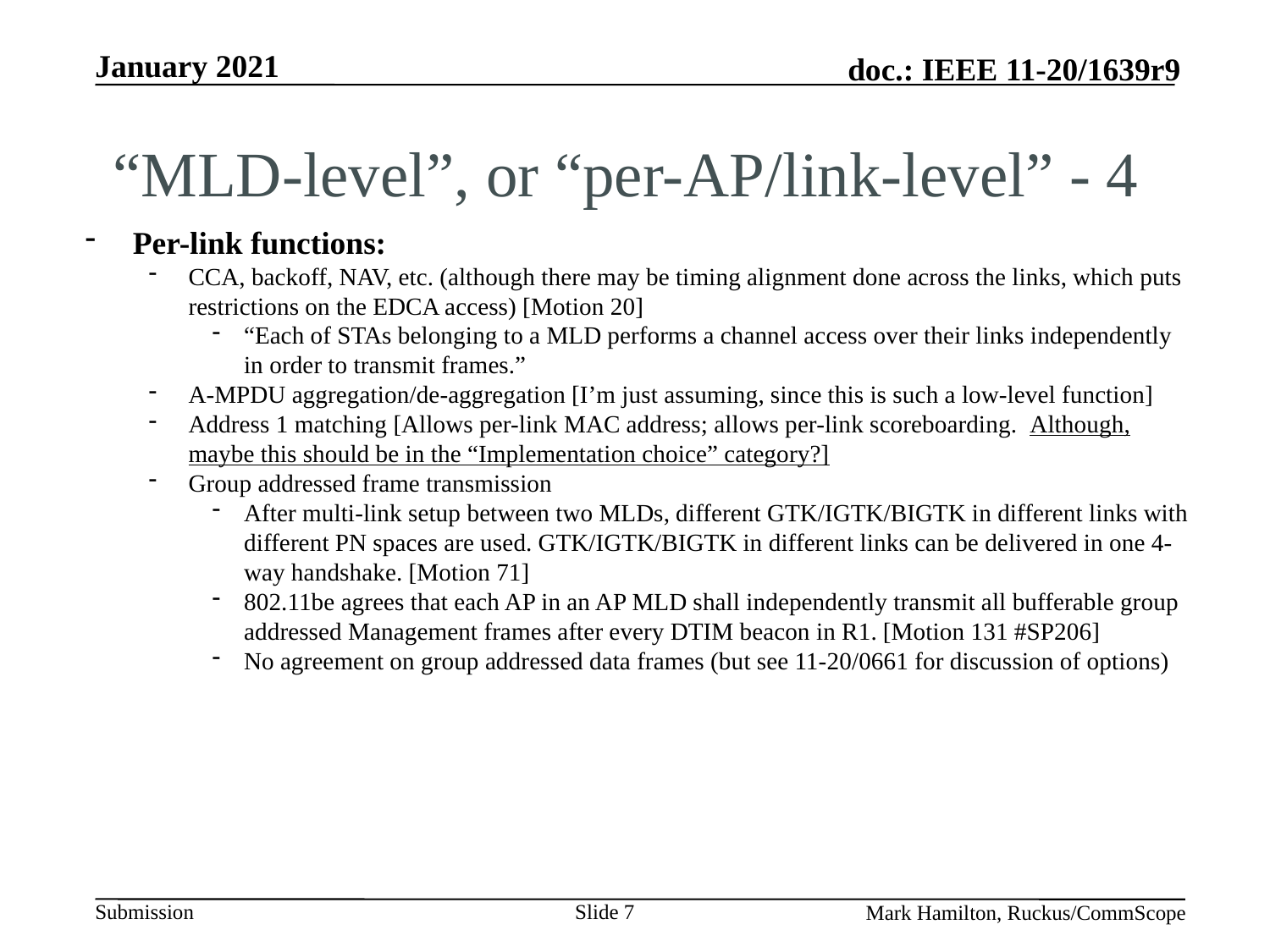

# “MLD-level”, or “per-AP/link-level” - 4
Per-link functions:
CCA, backoff, NAV, etc. (although there may be timing alignment done across the links, which puts restrictions on the EDCA access) [Motion 20]
“Each of STAs belonging to a MLD performs a channel access over their links independently in order to transmit frames.”
A-MPDU aggregation/de-aggregation [I’m just assuming, since this is such a low-level function]
Address 1 matching [Allows per-link MAC address; allows per-link scoreboarding.  Although, maybe this should be in the “Implementation choice” category?]
Group addressed frame transmission
After multi-link setup between two MLDs, different GTK/IGTK/BIGTK in different links with different PN spaces are used. GTK/IGTK/BIGTK in different links can be delivered in one 4-way handshake. [Motion 71]
802.11be agrees that each AP in an AP MLD shall independently transmit all bufferable group addressed Management frames after every DTIM beacon in R1. [Motion 131 #SP206]
No agreement on group addressed data frames (but see 11-20/0661 for discussion of options)
Slide 7
Mark Hamilton, Ruckus/CommScope